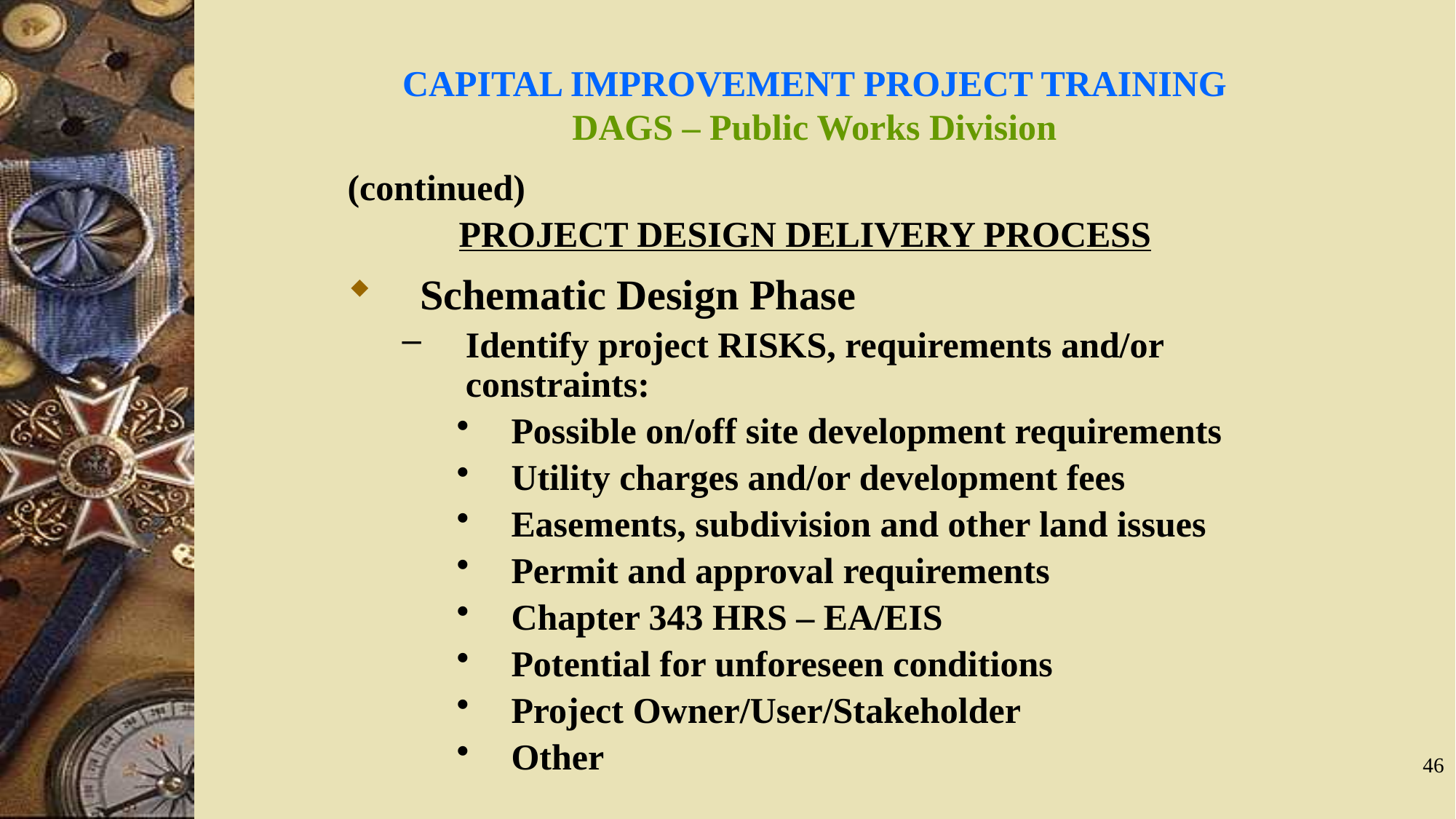

# CAPITAL IMPROVEMENT PROJECT TRAINING DAGS – Public Works Division
(continued)
PROJECT DESIGN DELIVERY PROCESS

Schematic Design Phase
Identify project RISKS, requirements and/or constraints:
Possible on/off site development requirements
Utility charges and/or development fees
Easements, subdivision and other land issues
Permit and approval requirements
Chapter 343 HRS – EA/EIS
Potential for unforeseen conditions
Project Owner/User/Stakeholder
Other

46